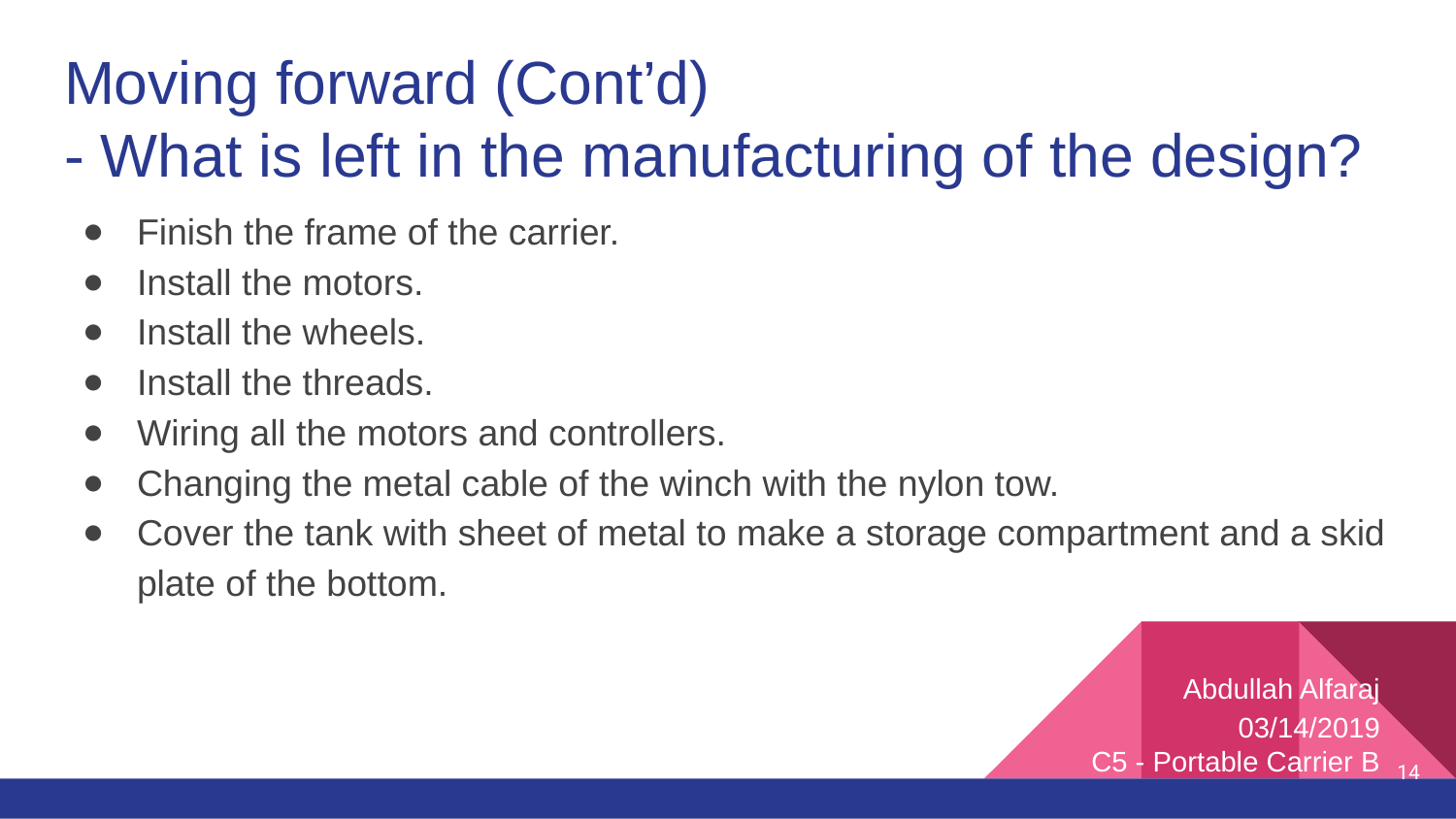

# Moving forward (Cont’d)
- What is left in the manufacturing of the design?
Finish the frame of the carrier.
Install the motors.
Install the wheels.
Install the threads.
Wiring all the motors and controllers.
Changing the metal cable of the winch with the nylon tow.
Cover the tank with sheet of metal to make a storage compartment and a skid plate of the bottom.

Abdullah Alfaraj
03/14/2019
C5 - Portable Carrier B

14